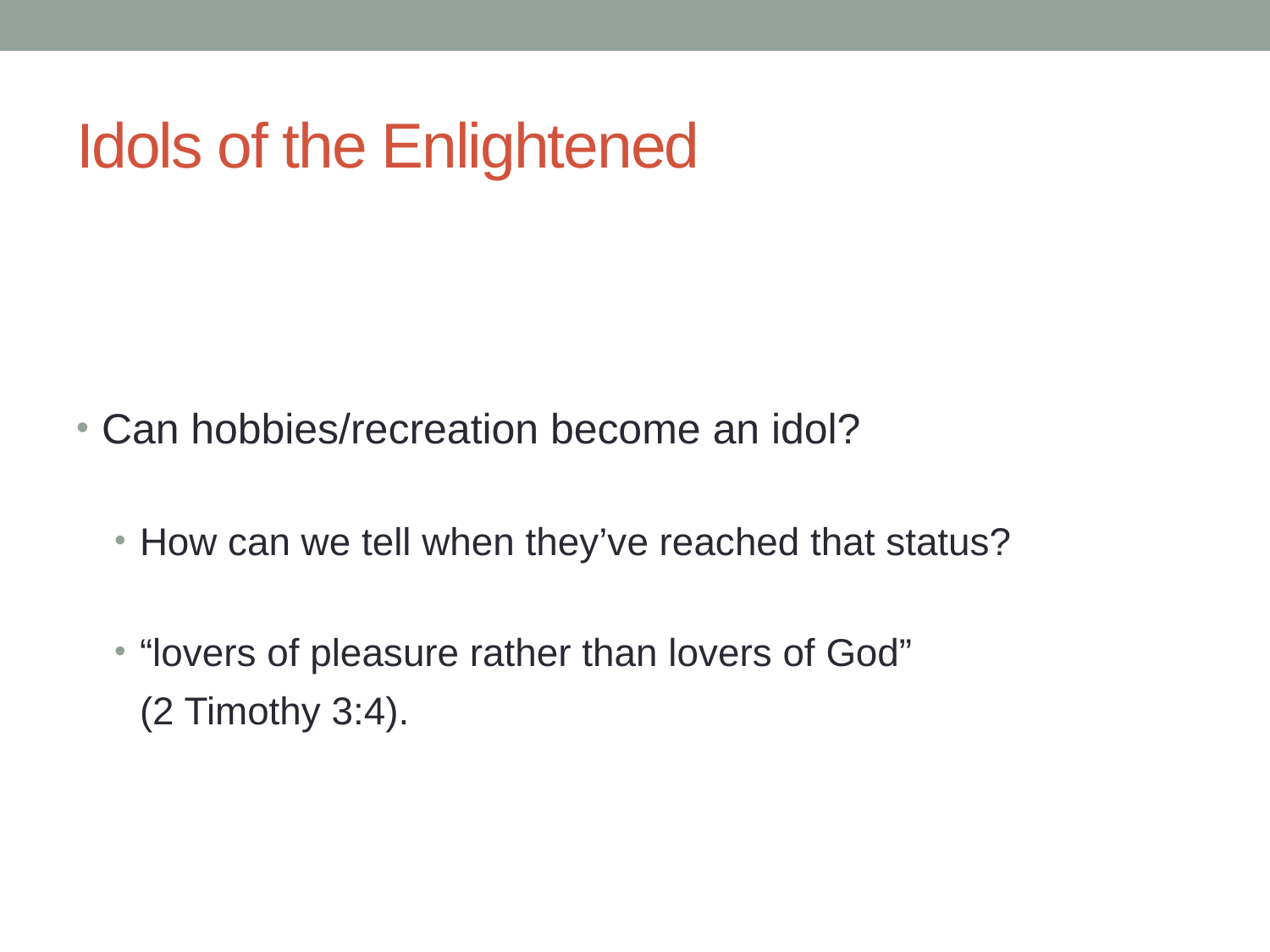

# Idols of the Enlightened
Can hobbies/recreation become an idol?
How can we tell when they’ve reached that status?
“lovers of pleasure rather than lovers of God”
(2 Timothy 3:4).